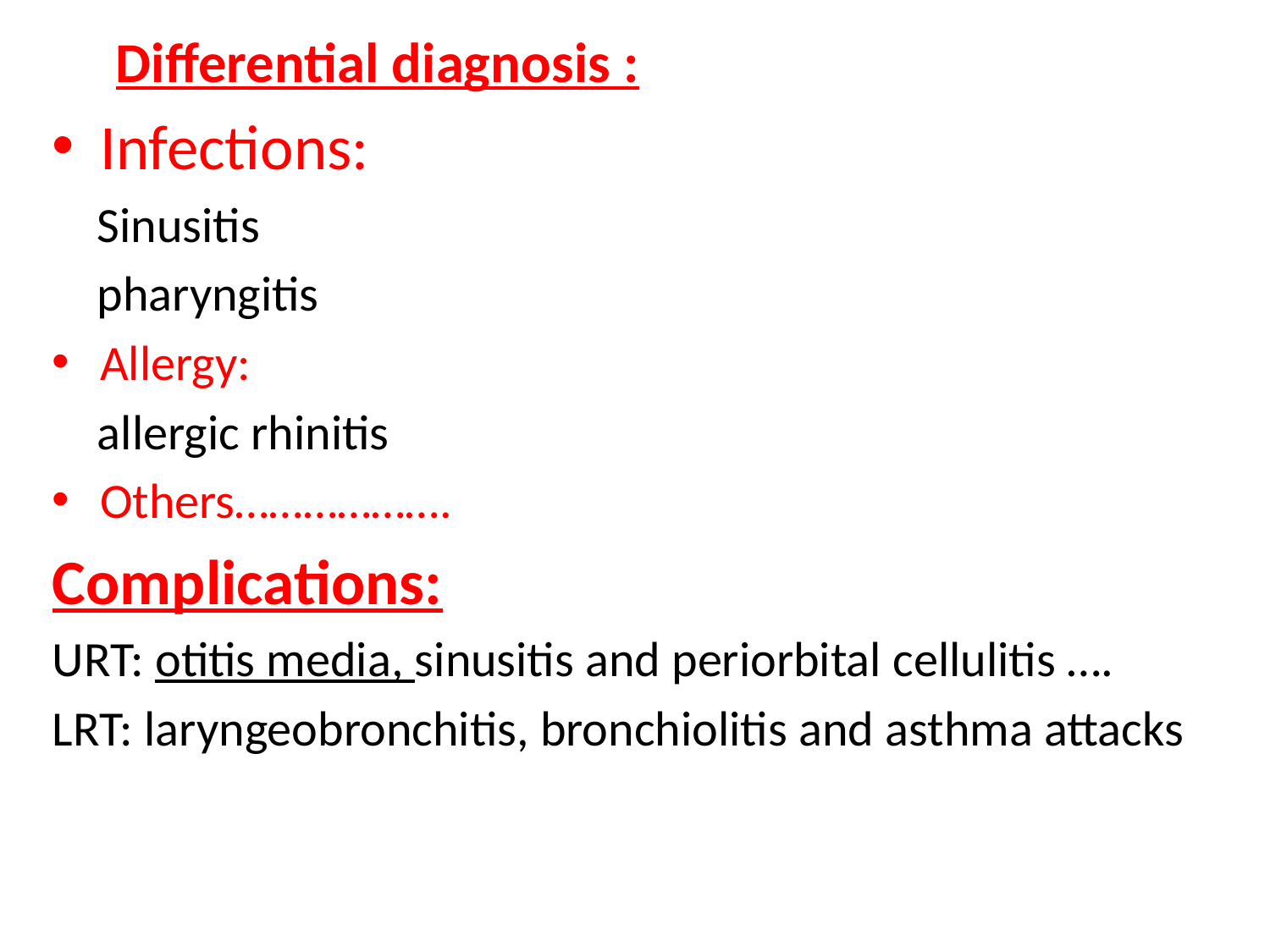

Differential diagnosis :
Infections:
    Sinusitis
    pharyngitis
Allergy:
    allergic rhinitis
Others……………….
Complications:
URT: otitis media, sinusitis and periorbital cellulitis ….
LRT: laryngeobronchitis, bronchiolitis and asthma attacks